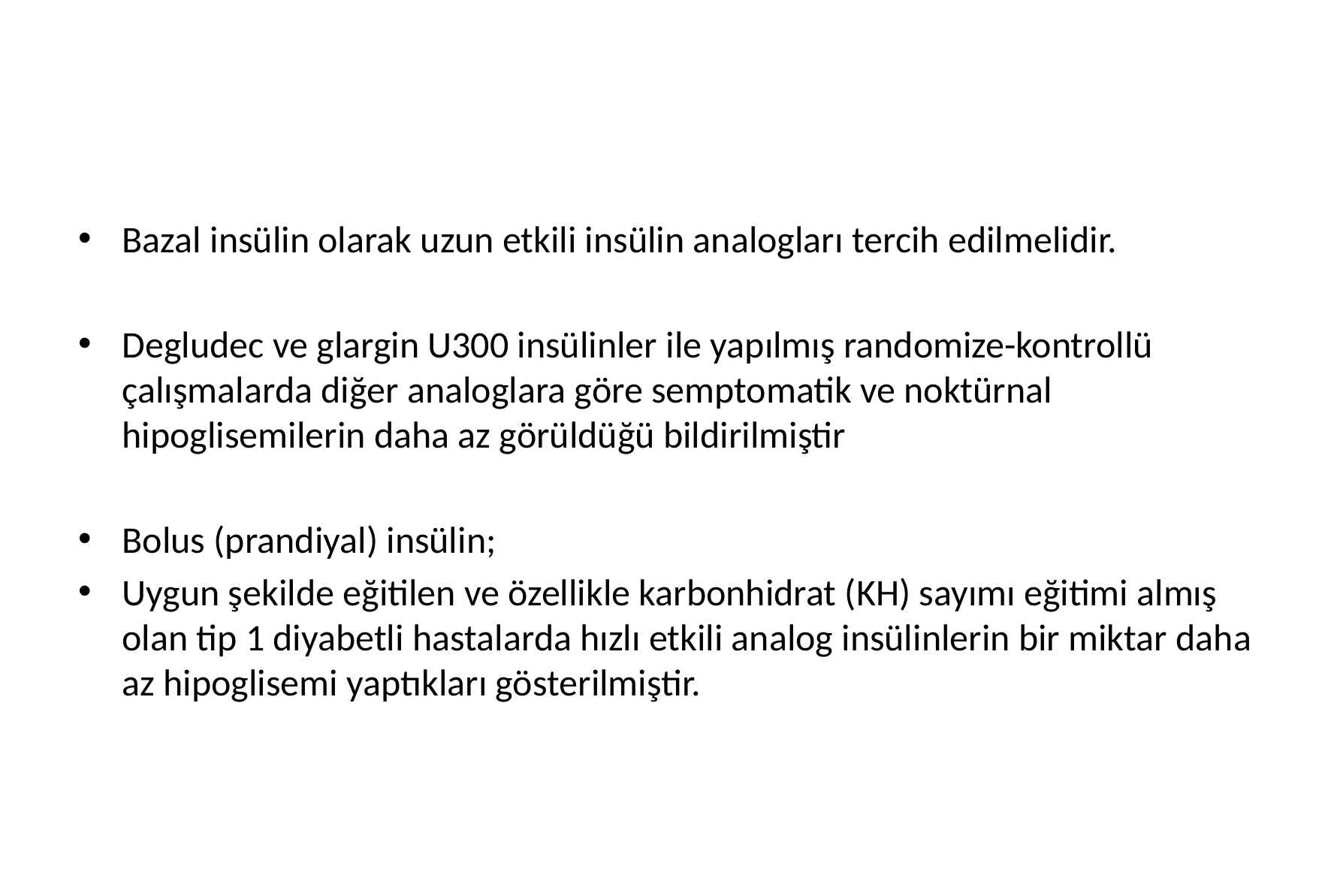

#
Bazal insülin olarak uzun etkili insülin analogları tercih edilmelidir.

Degludec ve glargin U300 insülinler ile yapılmış randomize-kontrollü çalışmalarda diğer analoglara göre semptomatik ve noktürnal hipoglisemilerin daha az görüldüğü bildirilmiştir

Bolus (prandiyal) insülin;
Uygun şekilde eğitilen ve özellikle karbonhidrat (KH) sayımı eğitimi almış olan tip 1 diyabetli hastalarda hızlı etkili analog insülinlerin bir miktar daha az hipoglisemi yaptıkları gösterilmiştir.